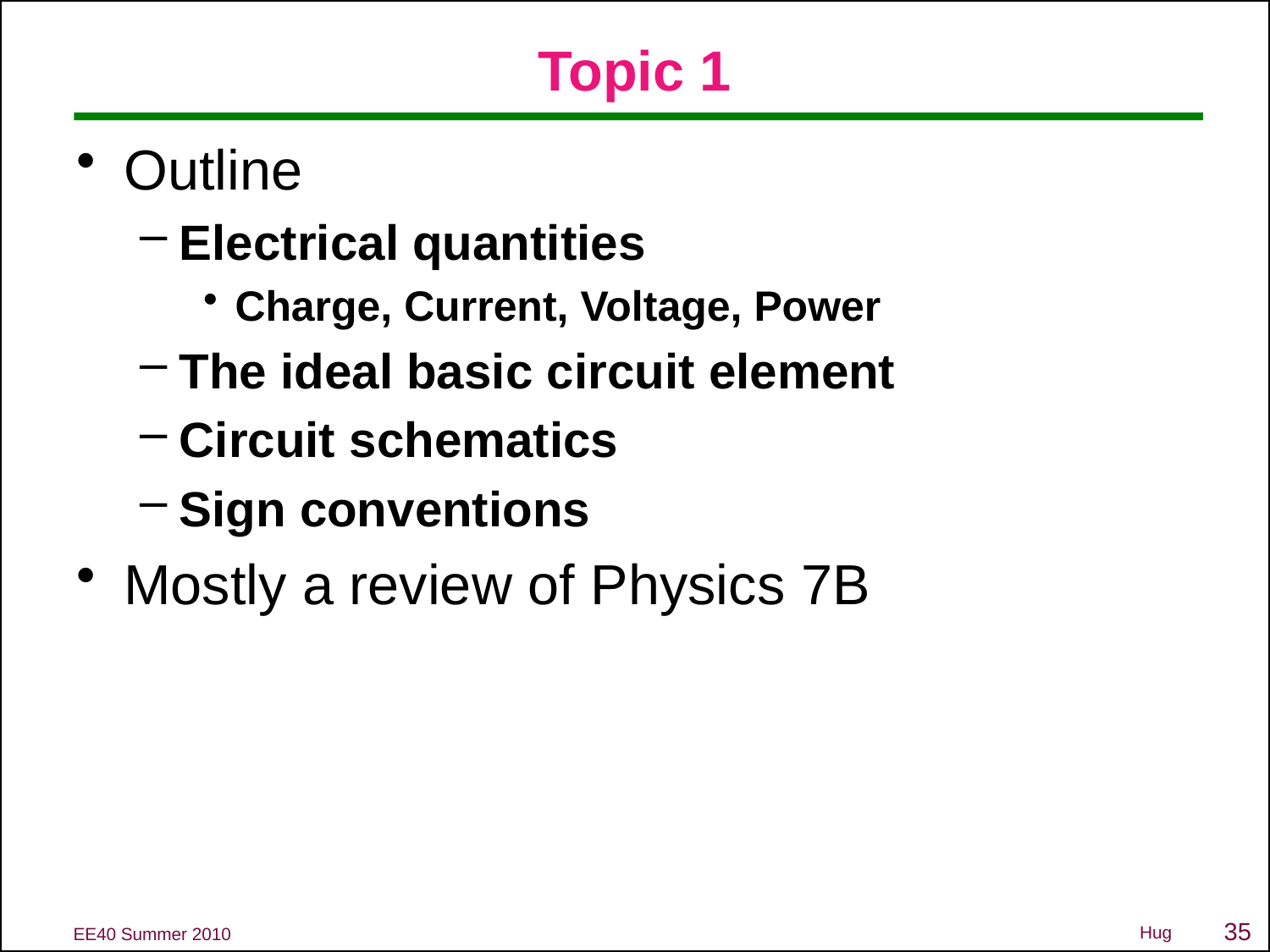

# Topic 1
Outline
Electrical quantities
Charge, Current, Voltage, Power
The ideal basic circuit element
Circuit schematics
Sign conventions
Mostly a review of Physics 7B